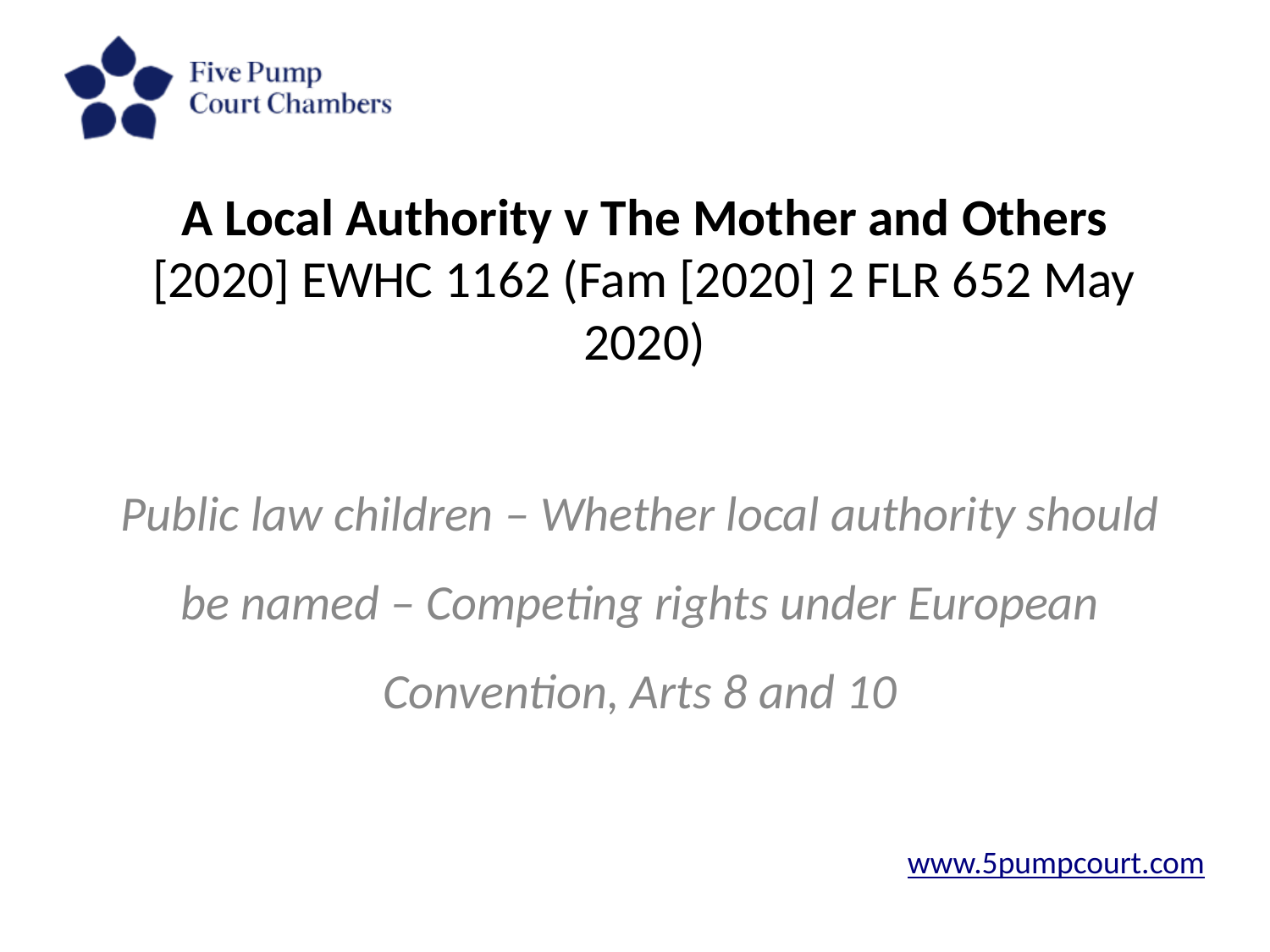

# A Local Authority v The Mother and Others [2020] EWHC 1162 (Fam [2020] 2 FLR 652 May 2020)
Public law children – Whether local authority should be named – Competing rights under European Convention, Arts 8 and 10

www.5pumpcourt.com